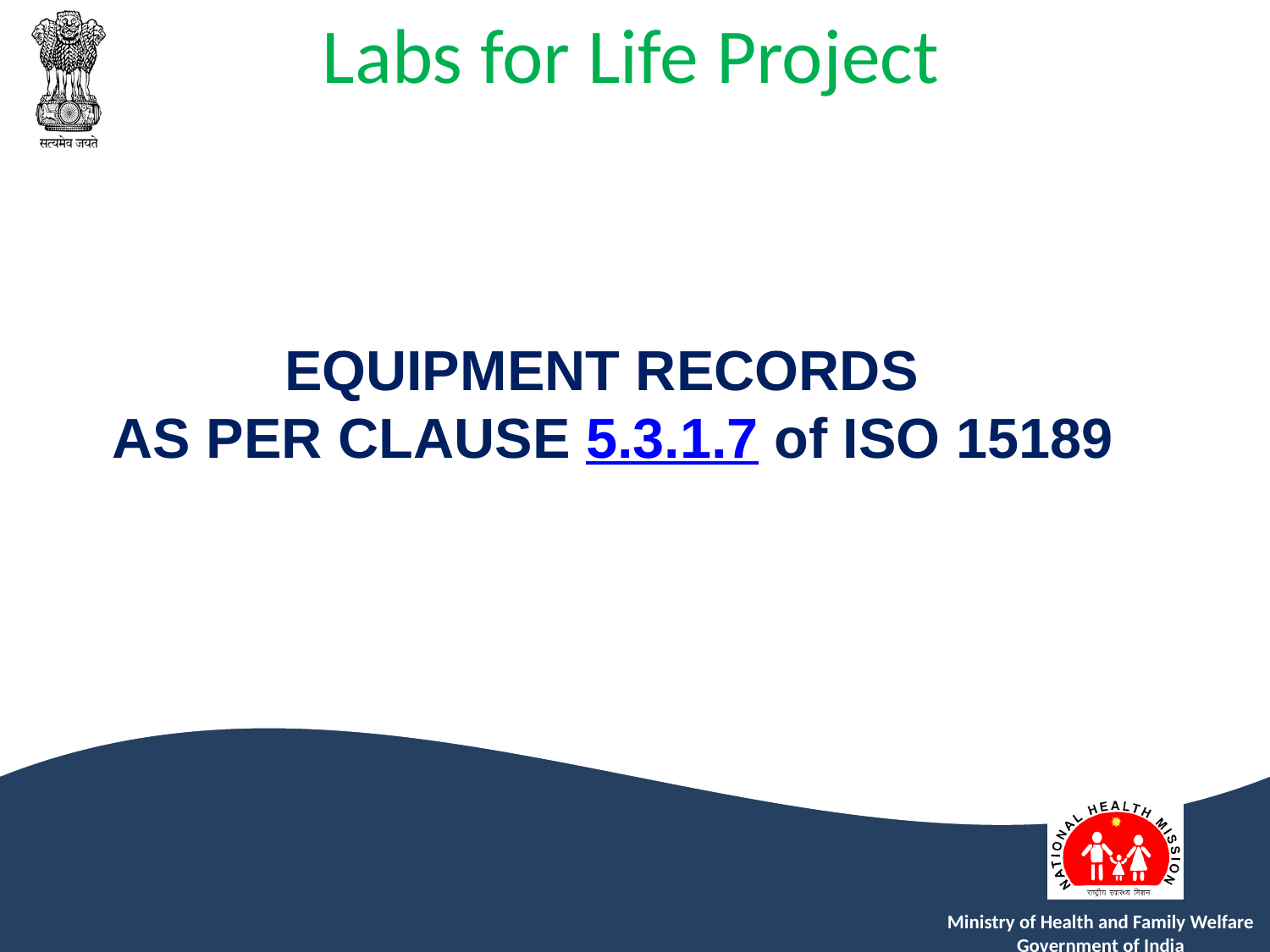

EQUIPMENT RECORDS
AS PER CLAUSE 5.3.1.7 of ISO 15189